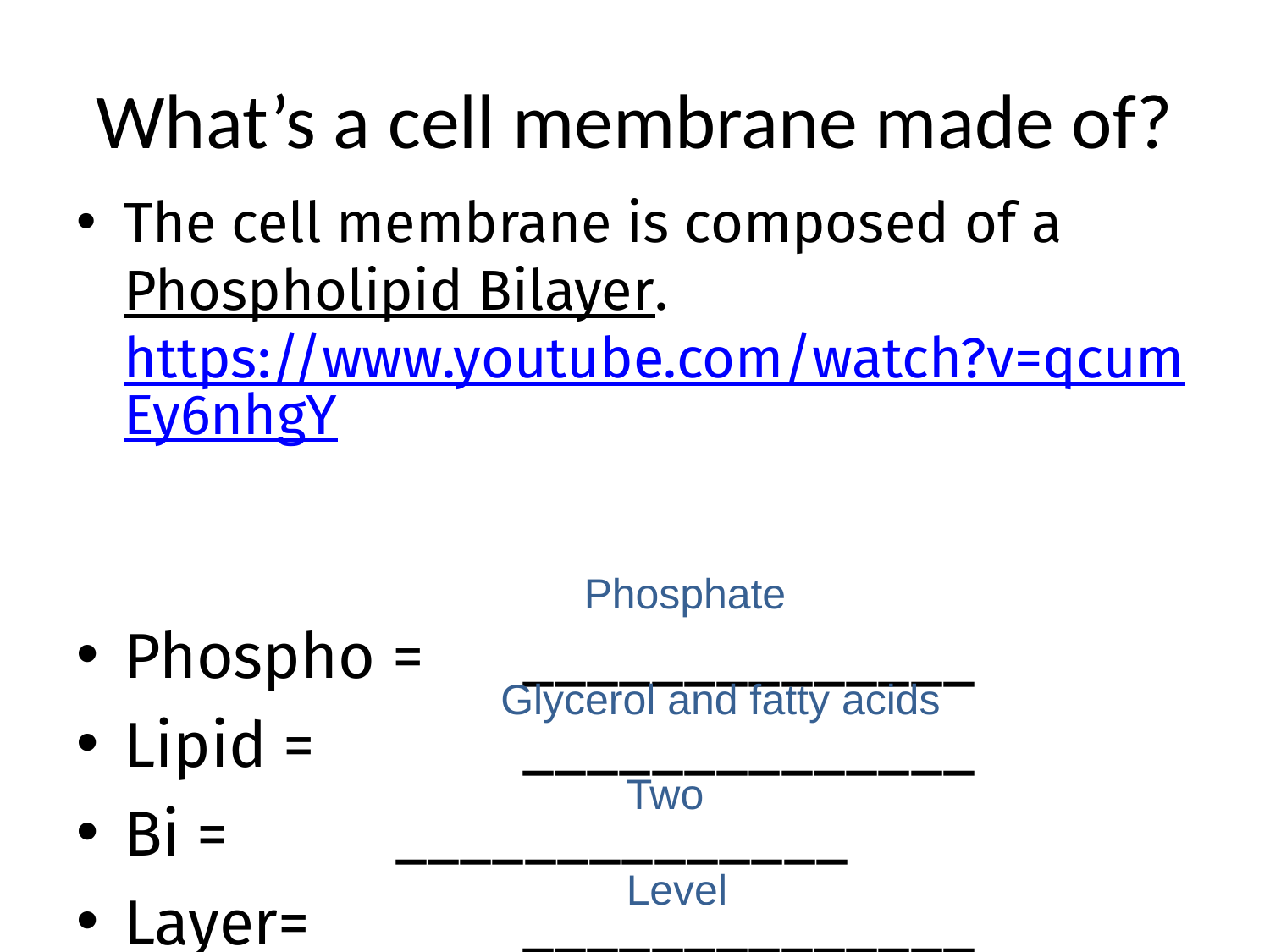

# What’s a cell membrane made of?
The cell membrane is composed of a Phospholipid Bilayer. https://www.youtube.com/watch?v=qcumEy6nhgY

Phospho = 	 ______________
Lipid =	 	 ______________
Bi =		 ______________
Layer=		 ______________

Phosphate
 Glycerol and fatty acids
Two
Level